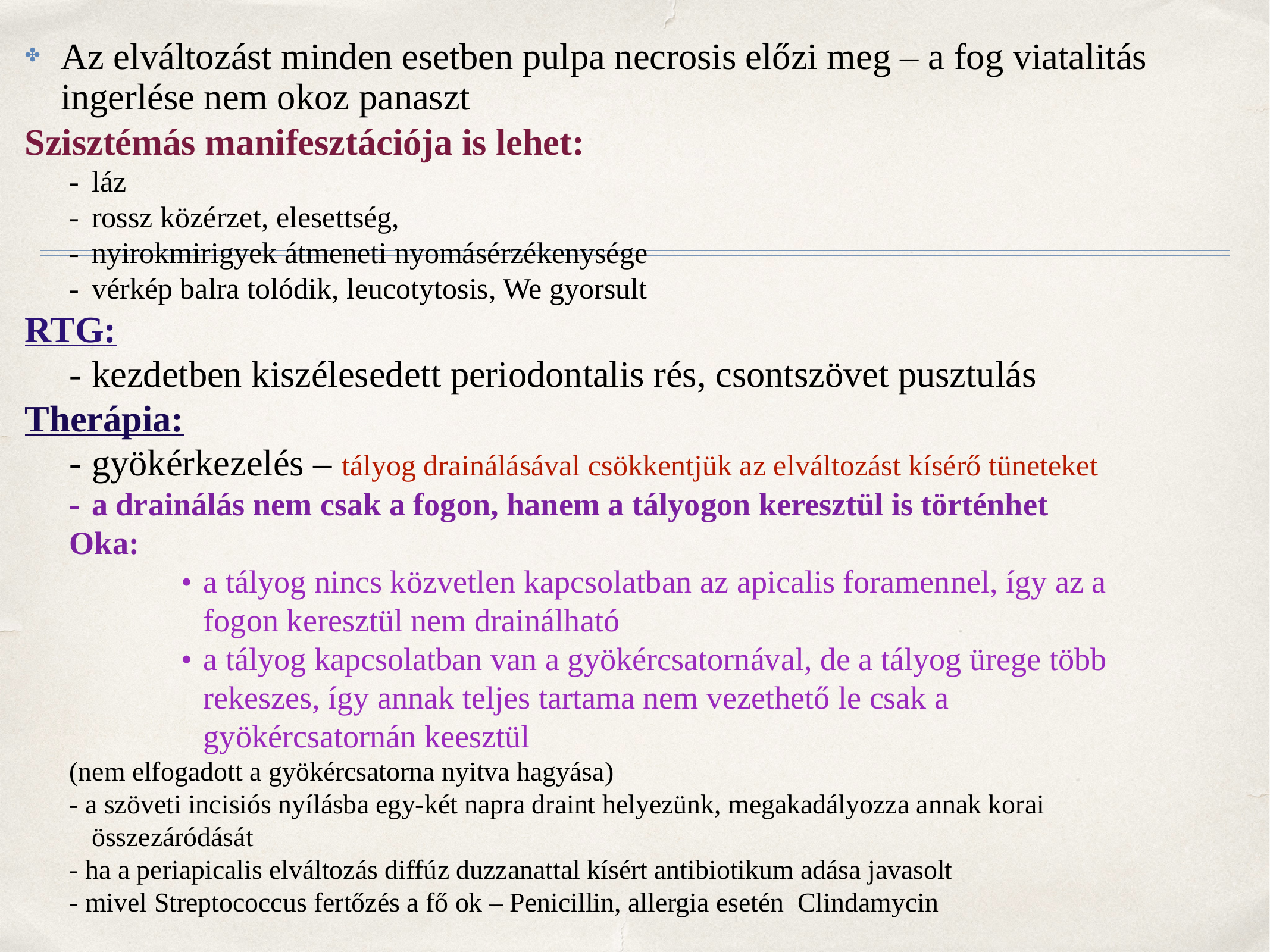

Az elváltozást minden esetben pulpa necrosis előzi meg – a fog viatalitás ingerlése nem okoz panaszt
Szisztémás manifesztációja is lehet:
-	láz
-	rossz közérzet, elesettség,
-	nyirokmirigyek átmeneti nyomásérzékenysége
-	vérkép balra tolódik, leucotytosis, We gyorsult
RTG:
-	kezdetben kiszélesedett periodontalis rés, csontszövet pusztulás
Therápia:
-	gyökérkezelés – tályog drainálásával csökkentjük az elváltozást kísérő tüneteket
-	a drainálás nem csak a fogon, hanem a tályogon keresztül is történhet
Oka:
•	a tályog nincs közvetlen kapcsolatban az apicalis foramennel, így az a fogon keresztül nem drainálható
•	a tályog kapcsolatban van a gyökércsatornával, de a tályog ürege több rekeszes, így annak teljes tartama nem vezethető le csak a gyökércsatornán keesztül
(nem elfogadott a gyökércsatorna nyitva hagyása)
- a szöveti incisiós nyílásba egy-két napra draint helyezünk, megakadályozza annak korai összezáródását
- ha a periapicalis elváltozás diffúz duzzanattal kísért antibiotikum adása javasolt
- mivel Streptococcus fertőzés a fő ok – Penicillin, allergia esetén  Clindamycin

#